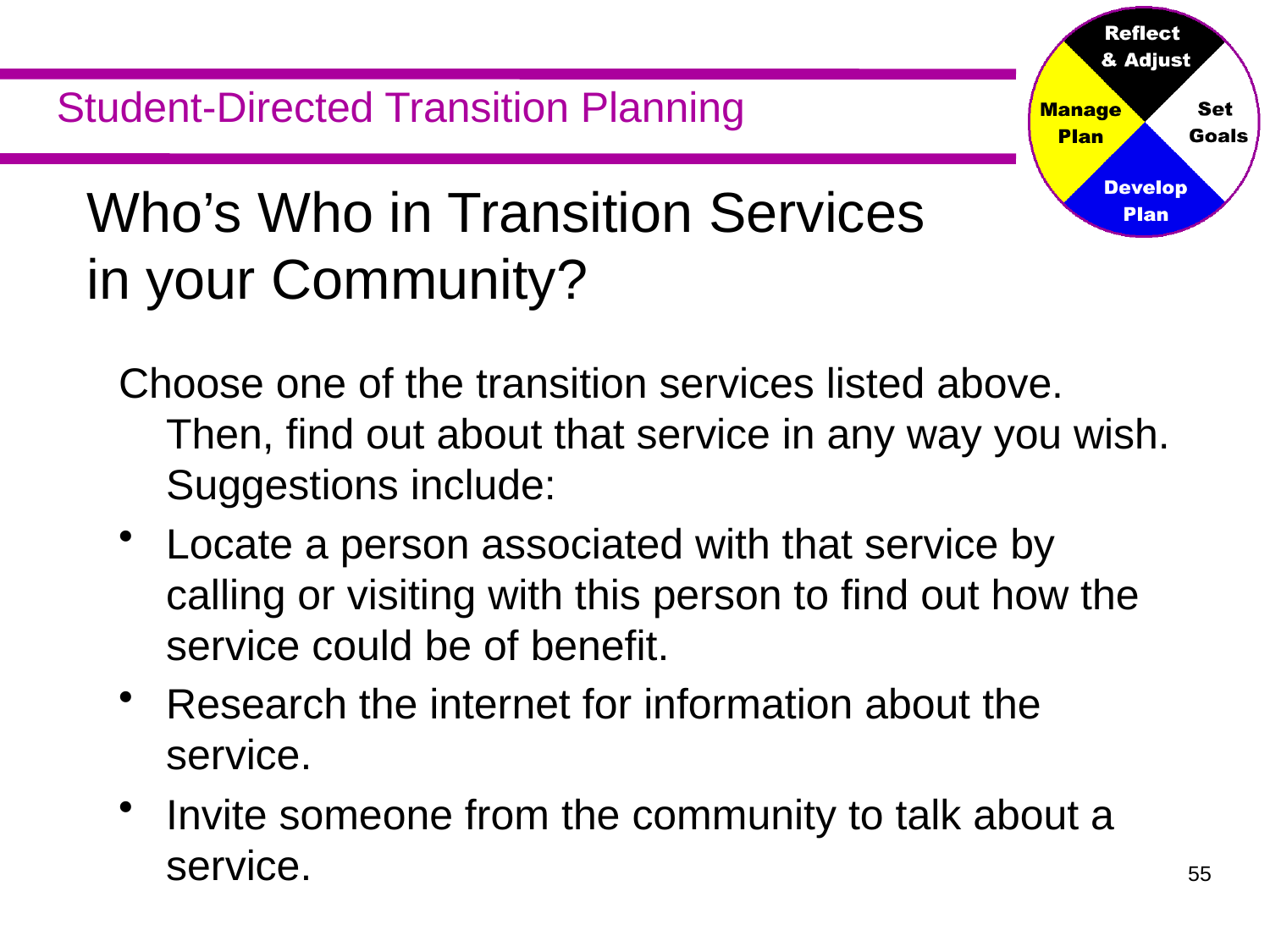

Who’s Who in Transition Services
in your Community?
Choose one of the transition services listed above. Then, find out about that service in any way you wish. Suggestions include:
Locate a person associated with that service by calling or visiting with this person to find out how the service could be of benefit.
Research the internet for information about the service.
Invite someone from the community to talk about a service.
55